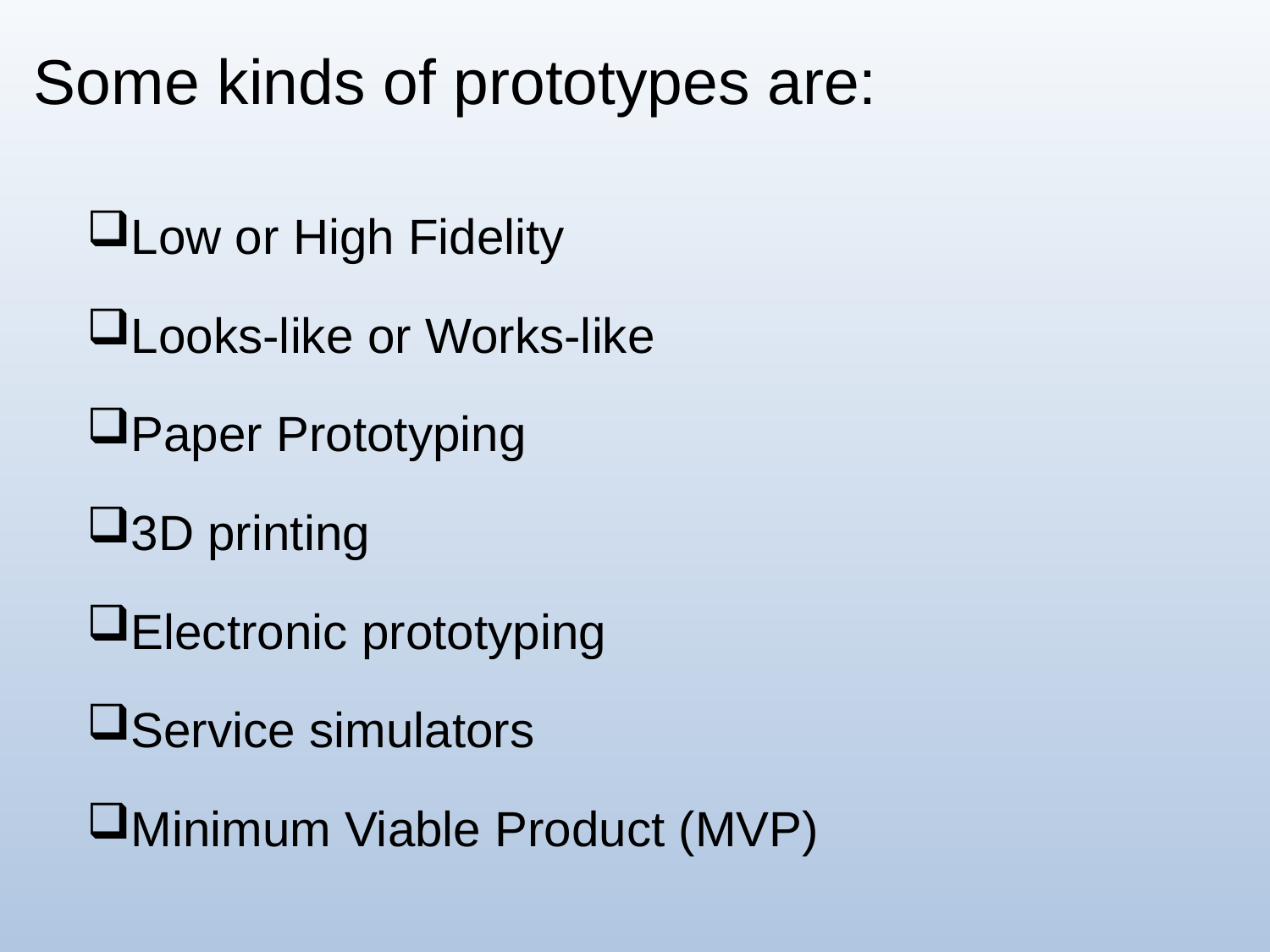

# Some kinds of prototypes are:
Low or High Fidelity
Looks-like or Works-like
Paper Prototyping
3D printing
Electronic prototyping
Service simulators
Minimum Viable Product (MVP)